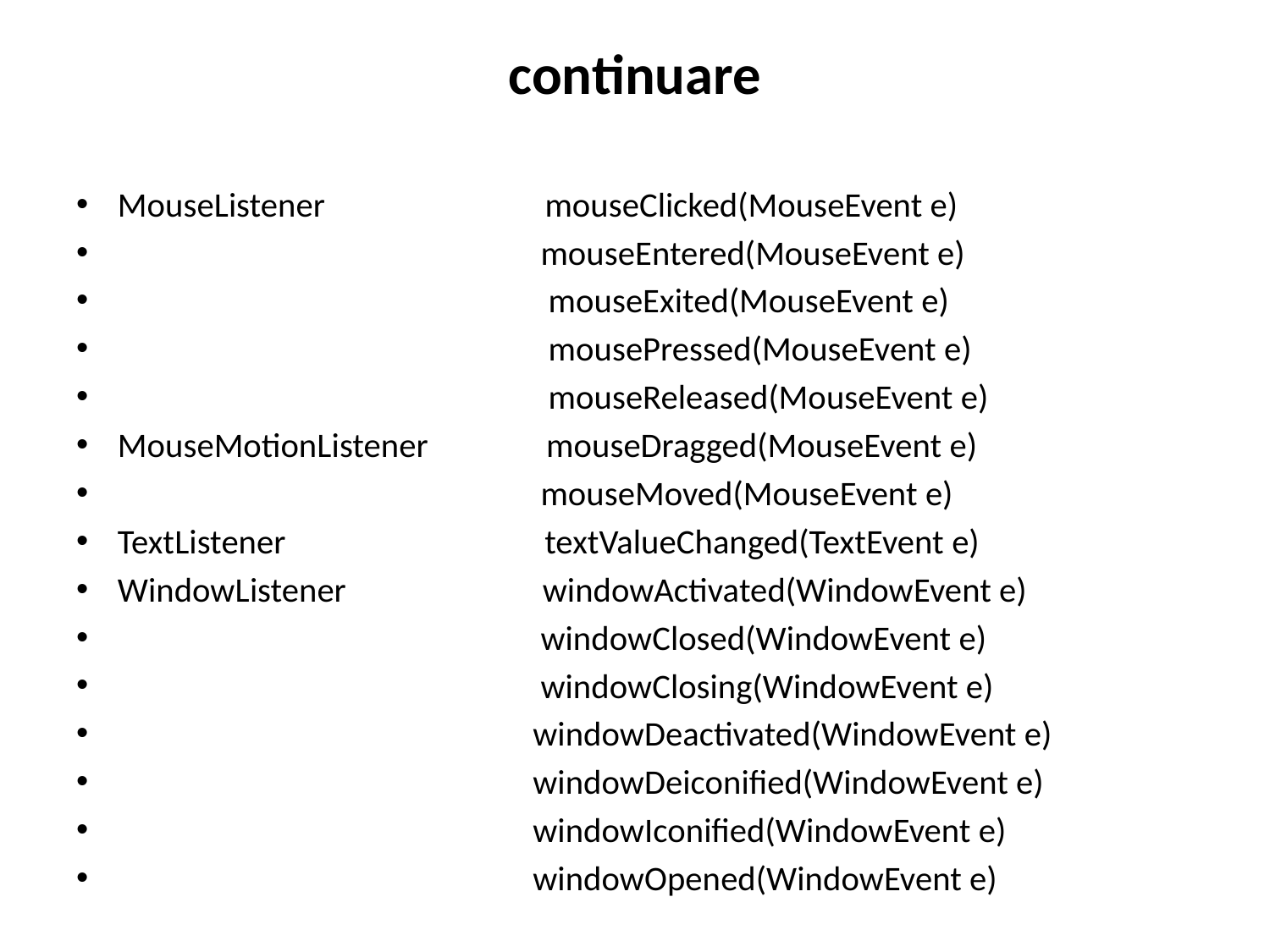

# continuare
MouseListener                            mouseClicked(MouseEvent e)
                                                      mouseEntered(MouseEvent e)
                                                       mouseExited(MouseEvent e)
                                                       mousePressed(MouseEvent e)
                                                       mouseReleased(MouseEvent e)
MouseMotionListener               mouseDragged(MouseEvent e)
                                                      mouseMoved(MouseEvent e)
TextListener                                 textValueChanged(TextEvent e)
WindowListener                         windowActivated(WindowEvent e)
                                                      windowClosed(WindowEvent e)
                                                      windowClosing(WindowEvent e)
                                                     windowDeactivated(WindowEvent e)
                                                     windowDeiconified(WindowEvent e)
                                                     windowIconified(WindowEvent e)
                                                     windowOpened(WindowEvent e)